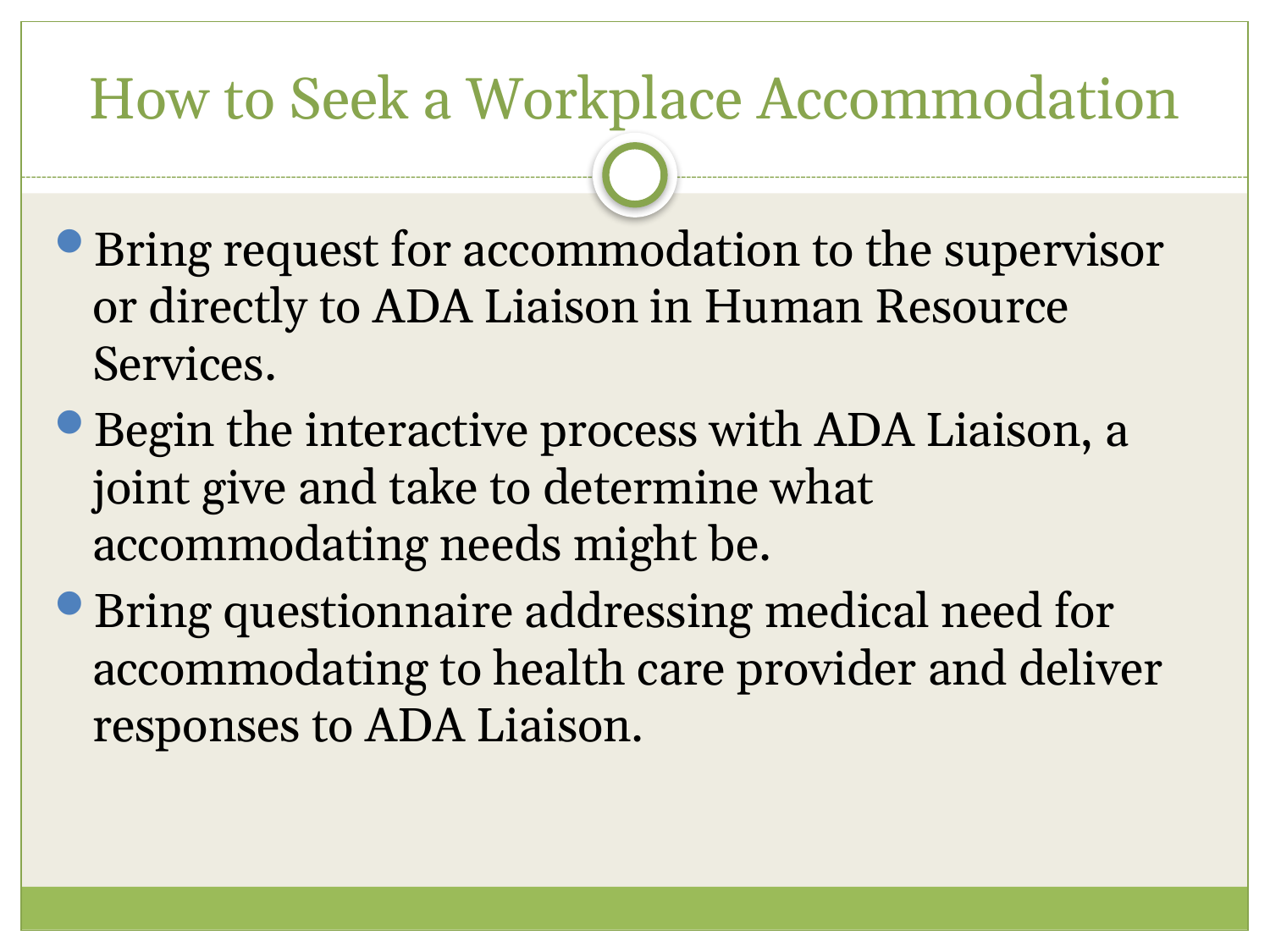

# How to Seek a Workplace Accommodation
Bring request for accommodation to the supervisor or directly to ADA Liaison in Human Resource Services.
Begin the interactive process with ADA Liaison, a joint give and take to determine what accommodating needs might be.
Bring questionnaire addressing medical need for accommodating to health care provider and deliver responses to ADA Liaison.